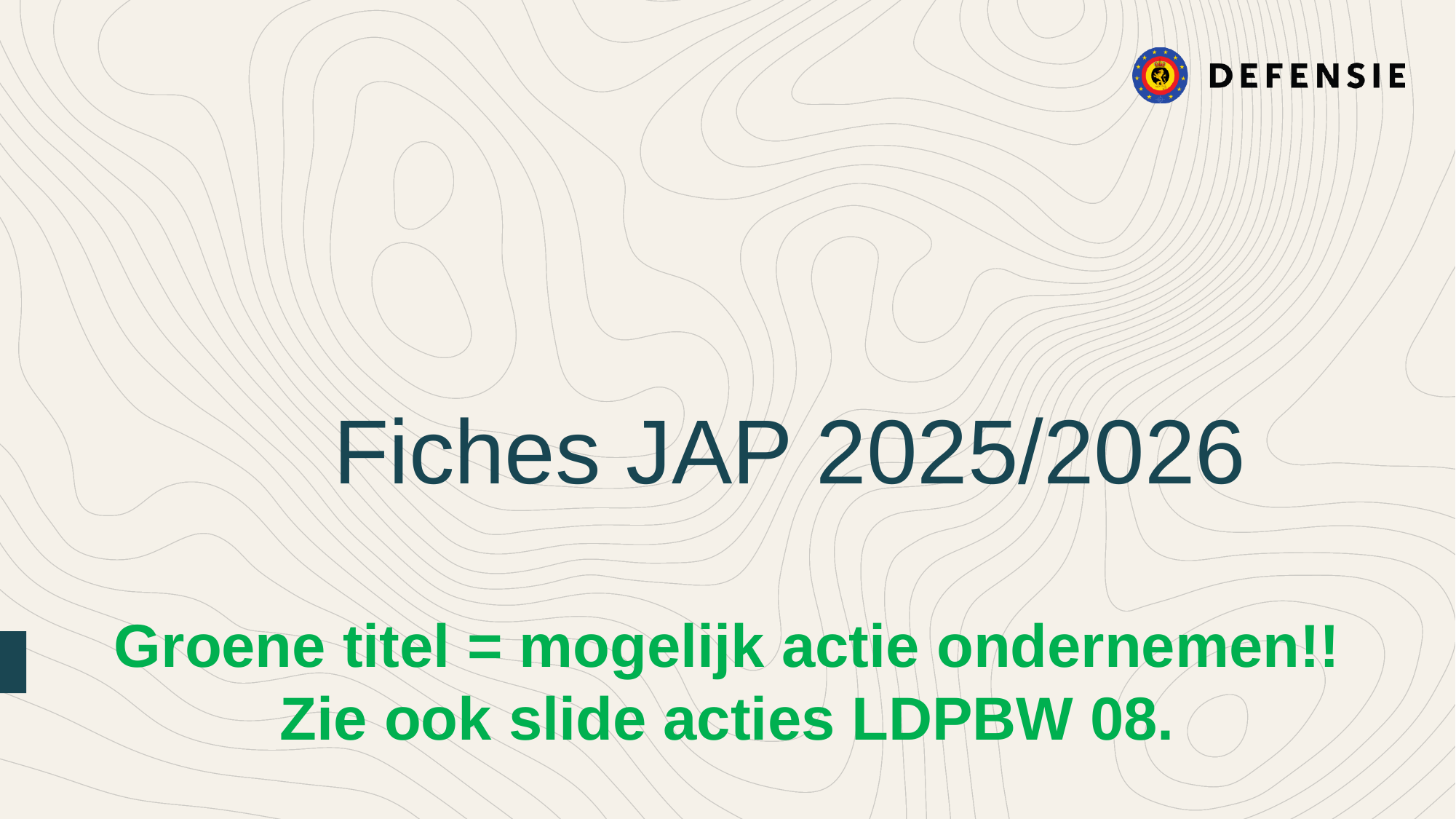

Fiches JAP 2025/2026
Groene titel = mogelijk actie ondernemen!!
Zie ook slide acties LDPBW 08.